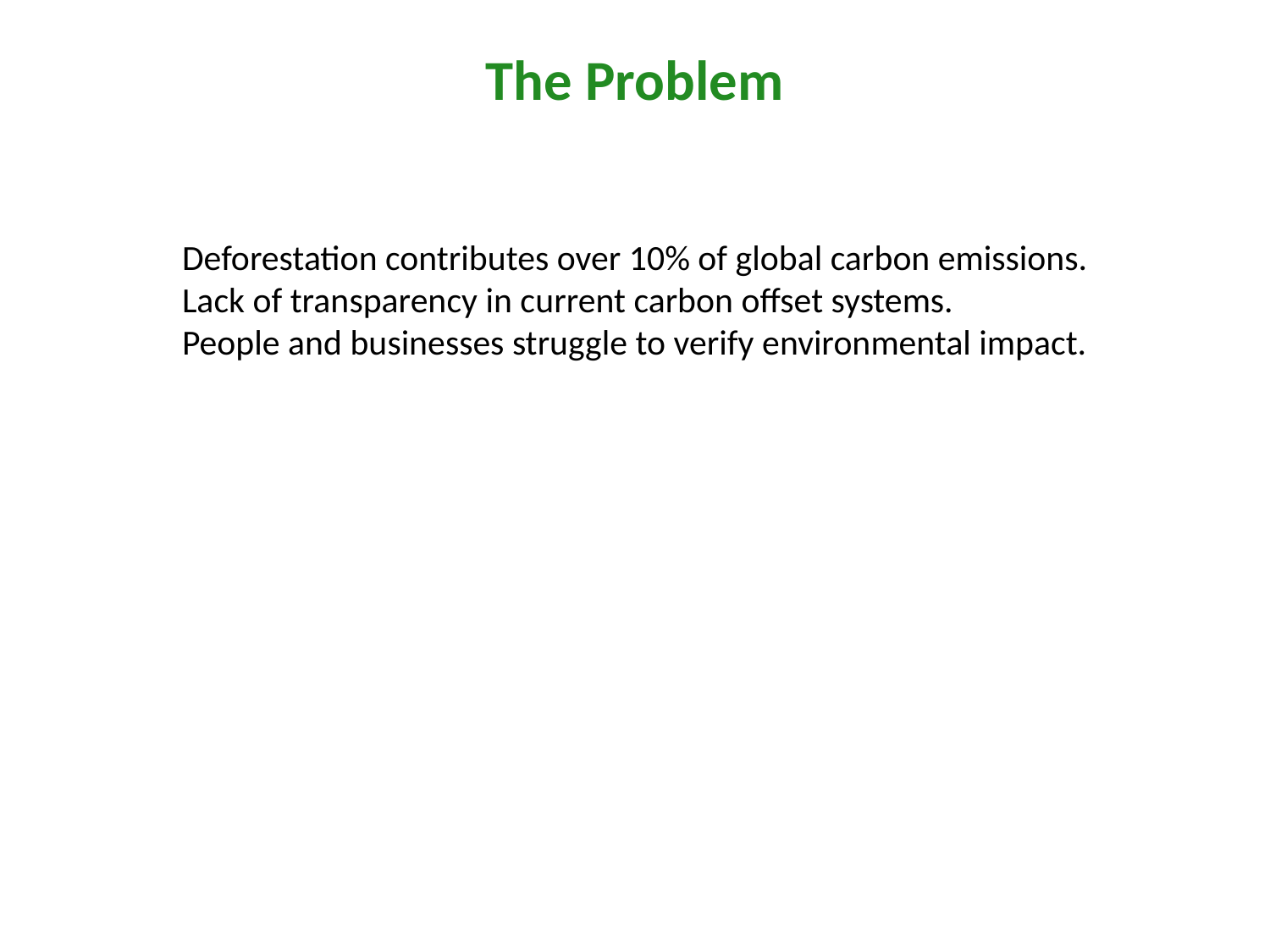

The Problem
#

Deforestation contributes over 10% of global carbon emissions.
Lack of transparency in current carbon offset systems.
People and businesses struggle to verify environmental impact.